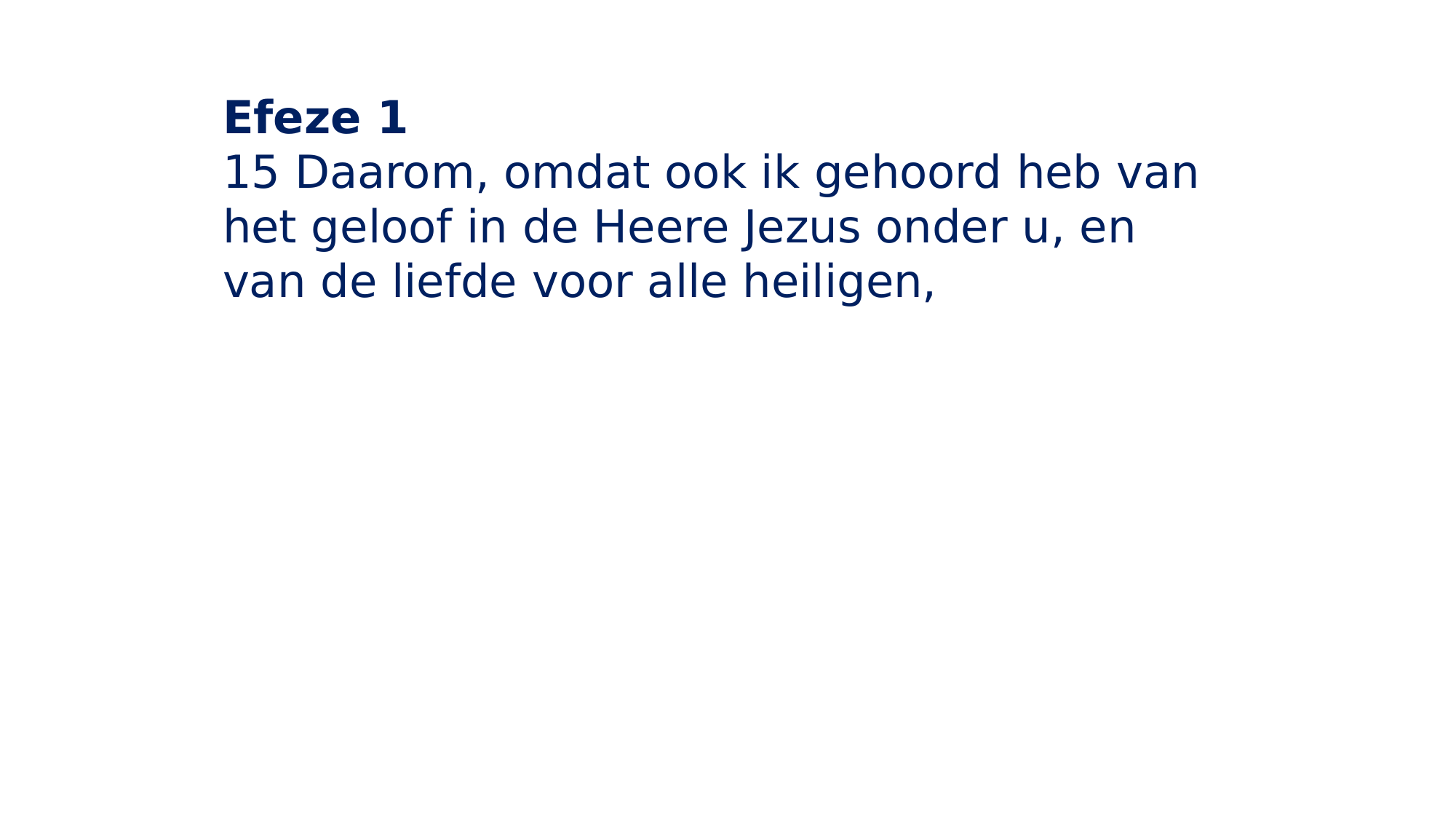

Efeze 1
15 Daarom, omdat ook ik gehoord heb van het geloof in de Heere Jezus onder u, en van de liefde voor alle heiligen,